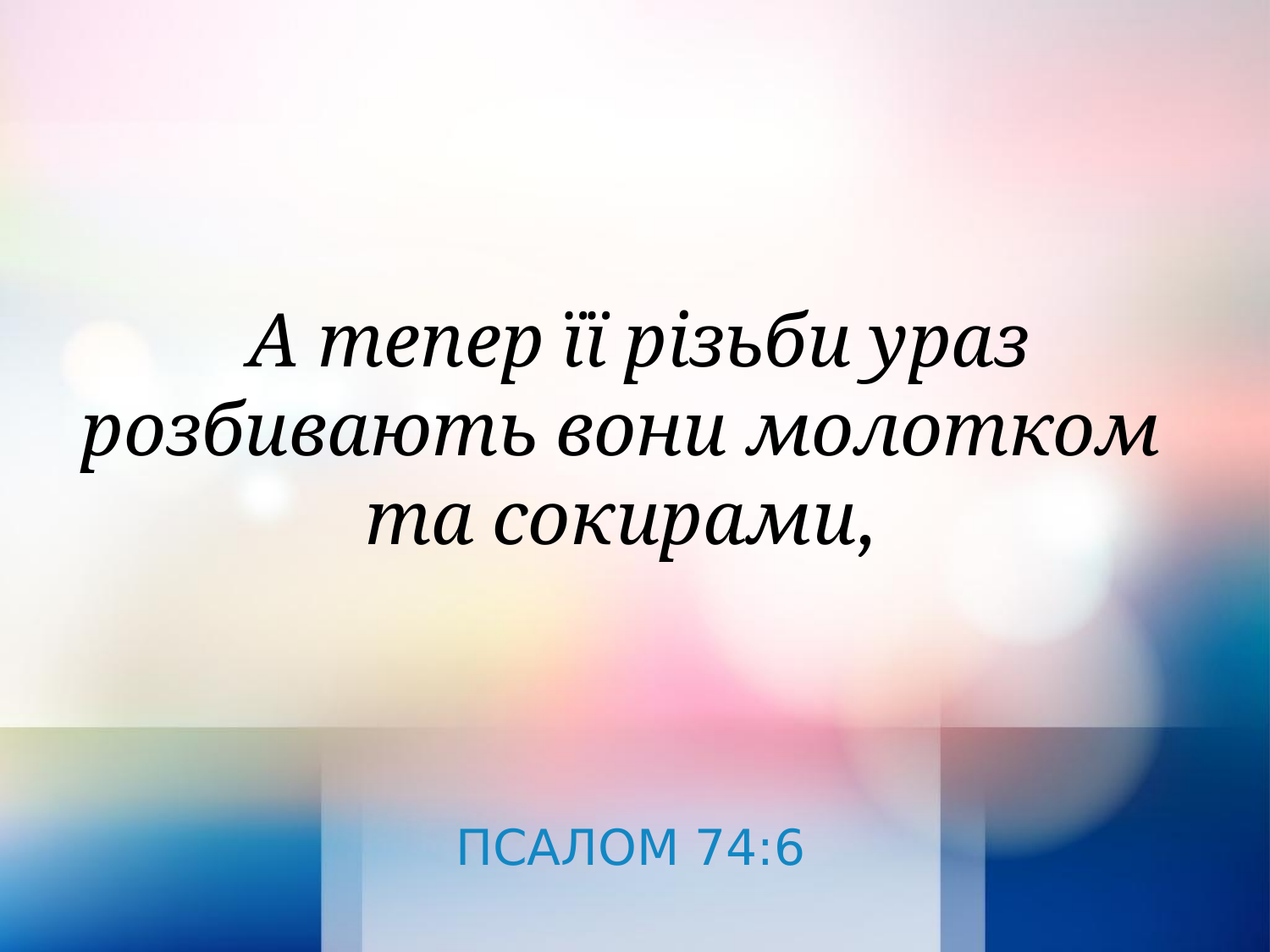

А тепер її різьби ураз розбивають вони молотком
та сокирами,

ПСАЛОМ 74:6